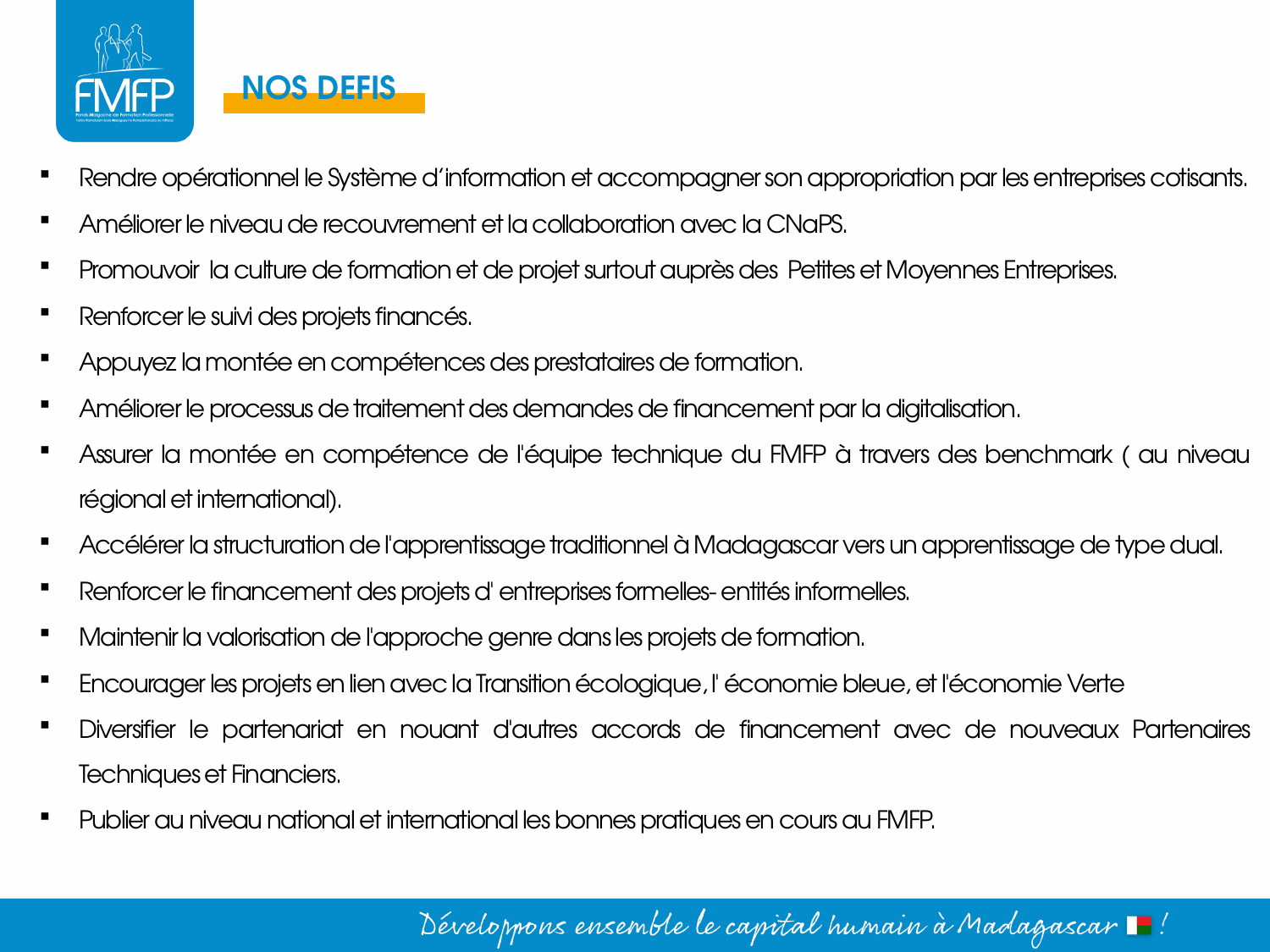

NOS DEFIS

Rendre opérationnel le Système d’information et accompagner son appropriation par les entreprises cotisants.
Améliorer le niveau de recouvrement et la collaboration avec la CNaPS.
Promouvoir  la culture de formation et de projet surtout auprès des  Petites et Moyennes Entreprises.
Renforcer le suivi des projets financés.
Appuyez la montée en compétences des prestataires de formation.
Améliorer le processus de traitement des demandes de financement par la digitalisation.
Assurer la montée en compétence de l'équipe technique du FMFP à travers des benchmark ( au niveau régional et international).
Accélérer la structuration de l'apprentissage traditionnel à Madagascar vers un apprentissage de type dual.
Renforcer le financement des projets d' entreprises formelles- entités informelles.
Maintenir la valorisation de l'approche genre dans les projets de formation.
Encourager les projets en lien avec la Transition écologique, l' économie bleue, et l'économie Verte
Diversifier le partenariat en nouant d'autres accords de financement avec de nouveaux Partenaires Techniques et Financiers.
Publier au niveau national et international les bonnes pratiques en cours au FMFP.